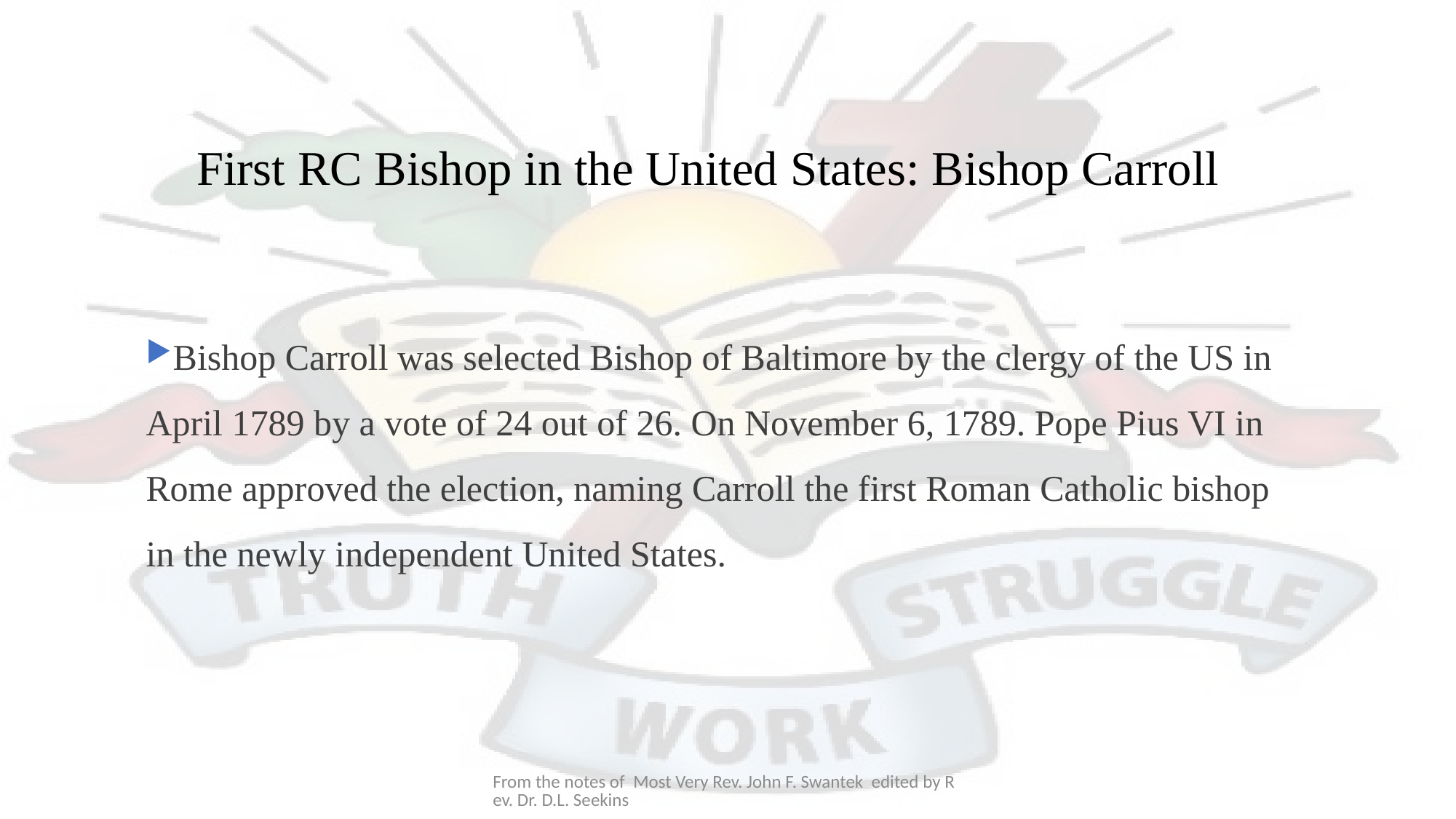

# First RC Bishop in the United States: Bishop Carroll
Bishop Carroll was selected Bishop of Baltimore by the clergy of the US in April 1789 by a vote of 24 out of 26. On November 6, 1789. Pope Pius VI in Rome approved the election, naming Carroll the first Roman Catholic bishop in the newly independent United States.

From the notes of  Most Very Rev. John F. Swantek  edited by Rev. Dr. D.L. Seekins